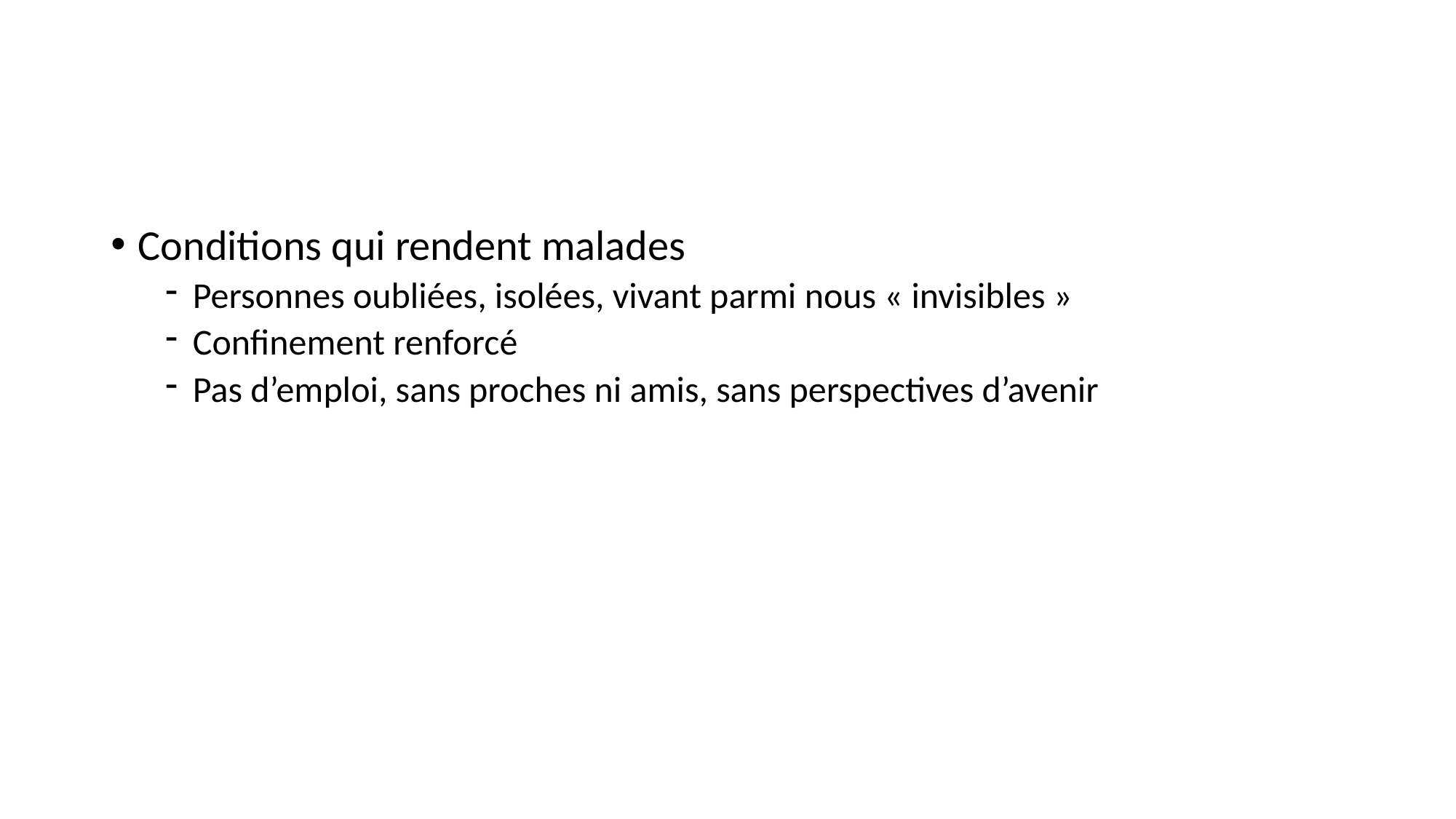

Conditions qui rendent malades
Personnes oubliées, isolées, vivant parmi nous « invisibles »
Confinement renforcé
Pas d’emploi, sans proches ni amis, sans perspectives d’avenir